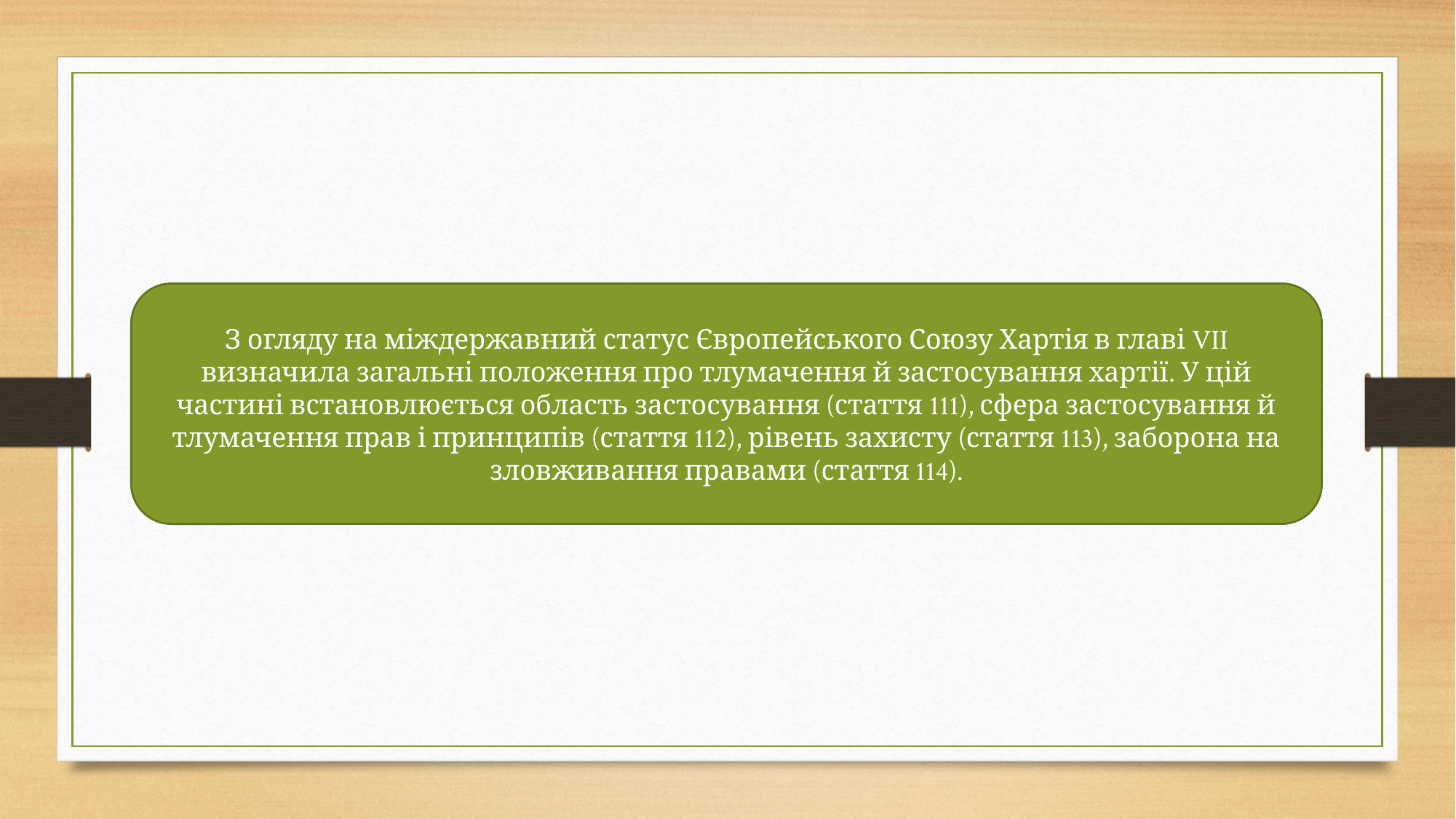

З огляду на міждержавний статус Європейського Союзу Хартія в главі VII визначила загальні положення про тлумачення й застосування хартії. У цій частині встановлюється область застосування (стаття 111), сфера застосування й тлумачення прав і принципів (стаття 112), рівень захисту (стаття 113), заборона на зловживання правами (стаття 114).